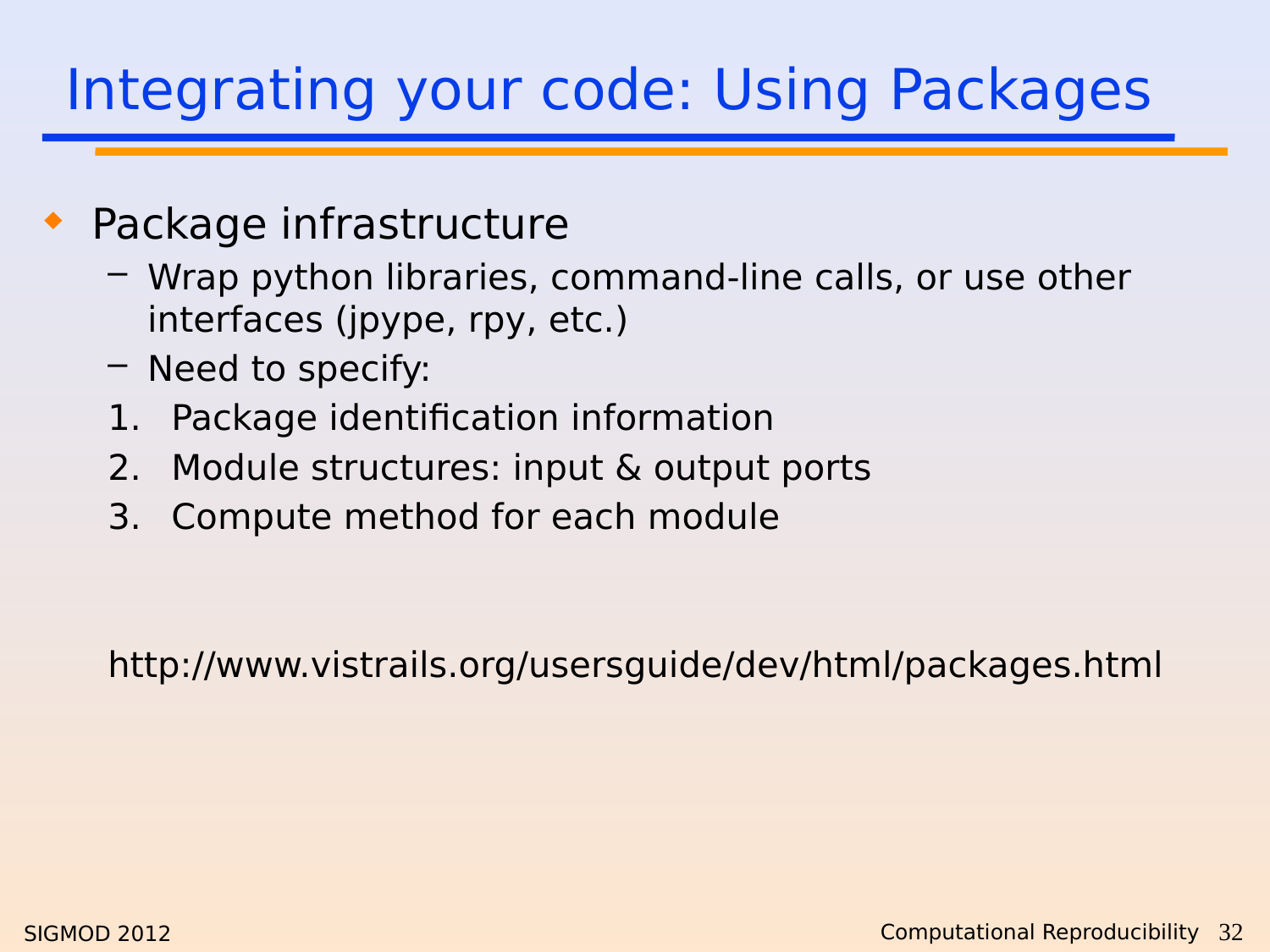

# Integrating your code: Using Packages
Package infrastructure
Wrap python libraries, command-line calls, or use other interfaces (jpype, rpy, etc.)
Need to specify:
Package identification information
Module structures: input & output ports
Compute method for each module

http://www.vistrails.org/usersguide/dev/html/packages.html